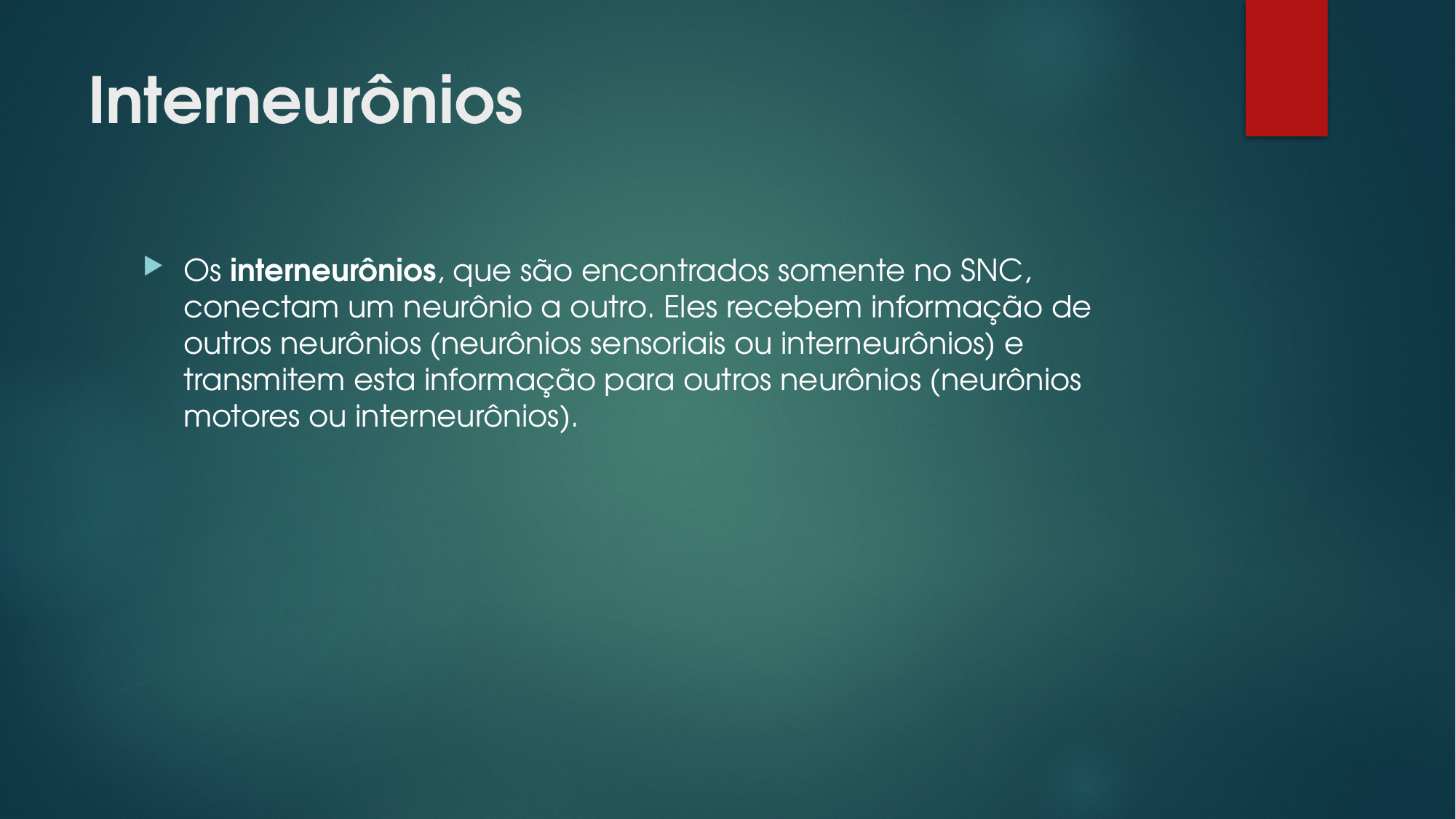

# Interneurônios
Os interneurônios, que são encontrados somente no SNC, conectam um neurônio a outro. Eles recebem informação de outros neurônios (neurônios sensoriais ou interneurônios) e transmitem esta informação para outros neurônios (neurônios motores ou interneurônios).